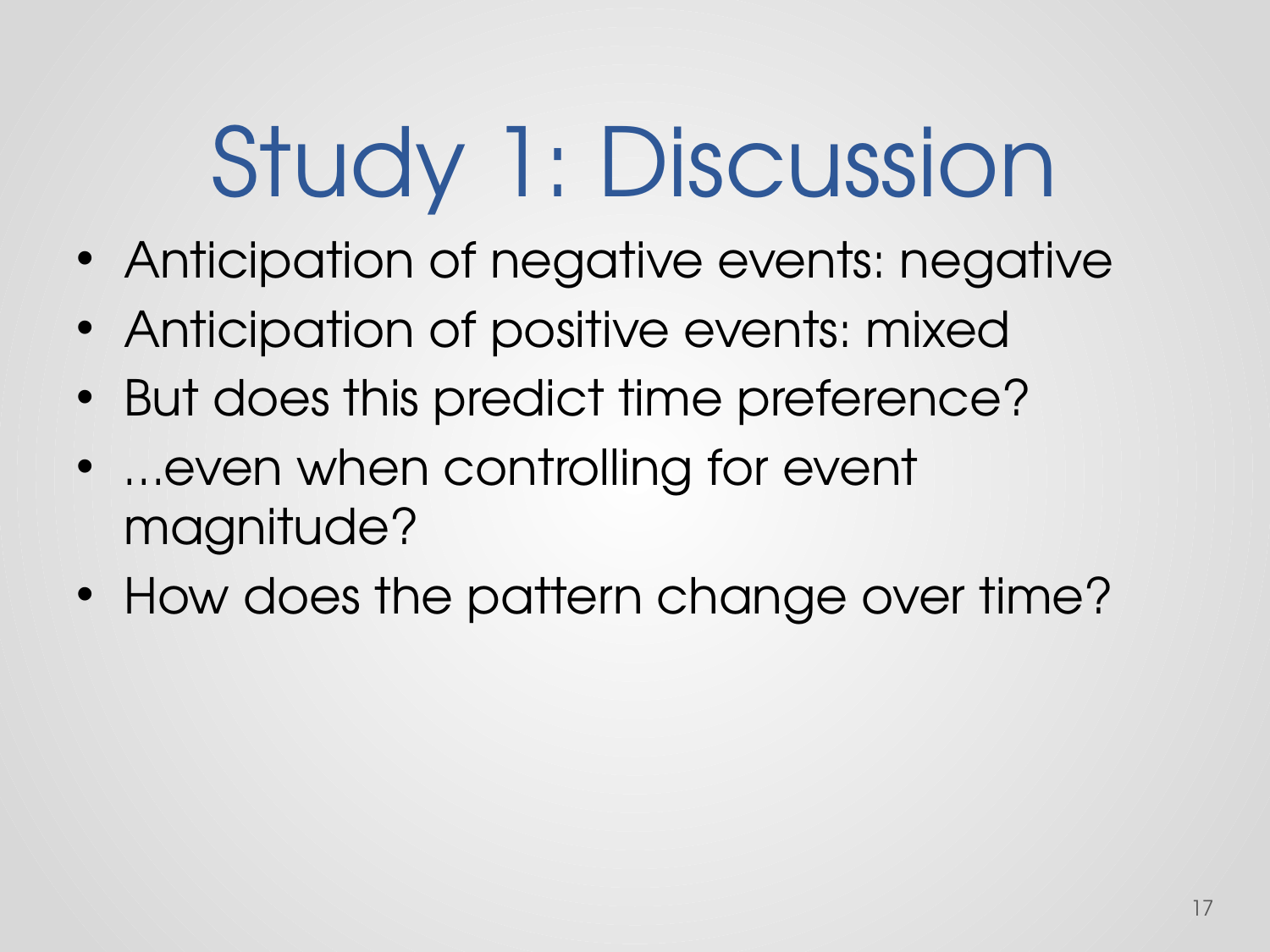

# Study 1: Discussion
Anticipation of negative events: negative
Anticipation of positive events: mixed
But does this predict time preference?
…even when controlling for event magnitude?
How does the pattern change over time?

17